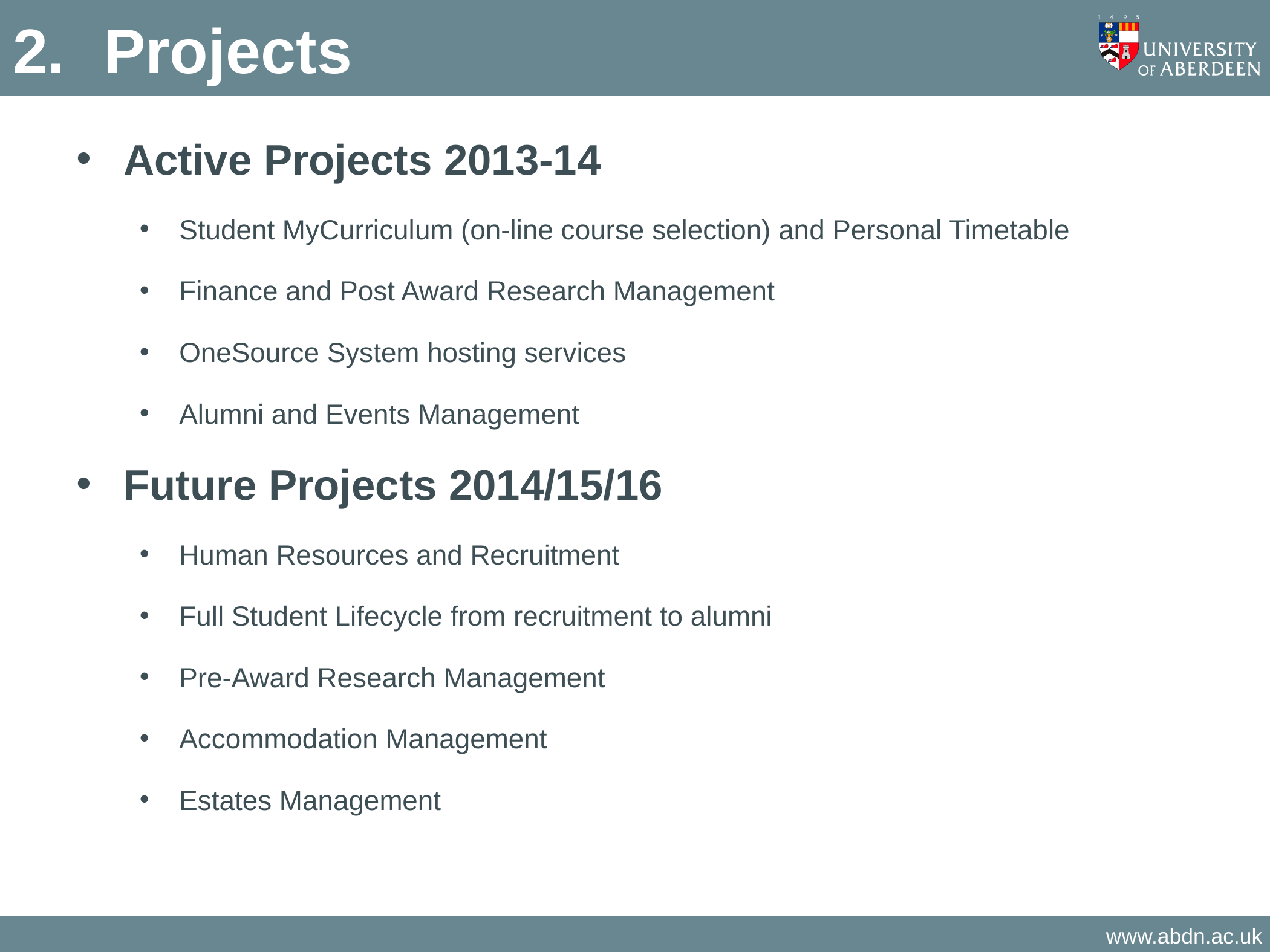

# 2.	Projects
Active Projects 2013-14
Student MyCurriculum (on-line course selection) and Personal Timetable
Finance and Post Award Research Management
OneSource System hosting services
Alumni and Events Management
Future Projects 2014/15/16
Human Resources and Recruitment
Full Student Lifecycle from recruitment to alumni
Pre-Award Research Management
Accommodation Management
Estates Management